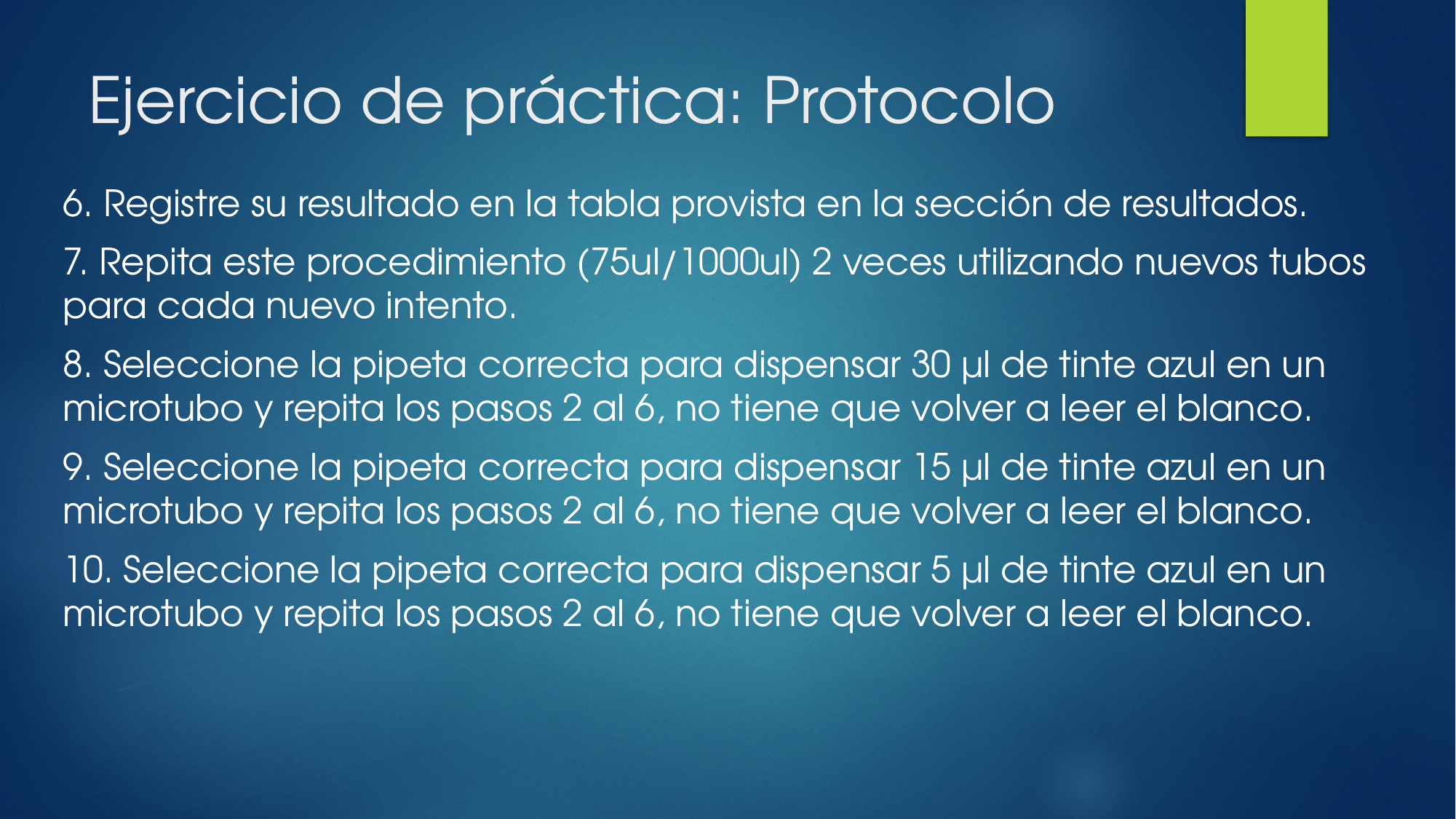

# Ejercicio de práctica: Protocolo
6. Registre su resultado en la tabla provista en la sección de resultados.
7. Repita este procedimiento (75ul/1000ul) 2 veces utilizando nuevos tubos para cada nuevo intento.
8. Seleccione la pipeta correcta para dispensar 30 μl de tinte azul en un microtubo y repita los pasos 2 al 6, no tiene que volver a leer el blanco.
9. Seleccione la pipeta correcta para dispensar 15 μl de tinte azul en un microtubo y repita los pasos 2 al 6, no tiene que volver a leer el blanco.
10. Seleccione la pipeta correcta para dispensar 5 μl de tinte azul en un microtubo y repita los pasos 2 al 6, no tiene que volver a leer el blanco.